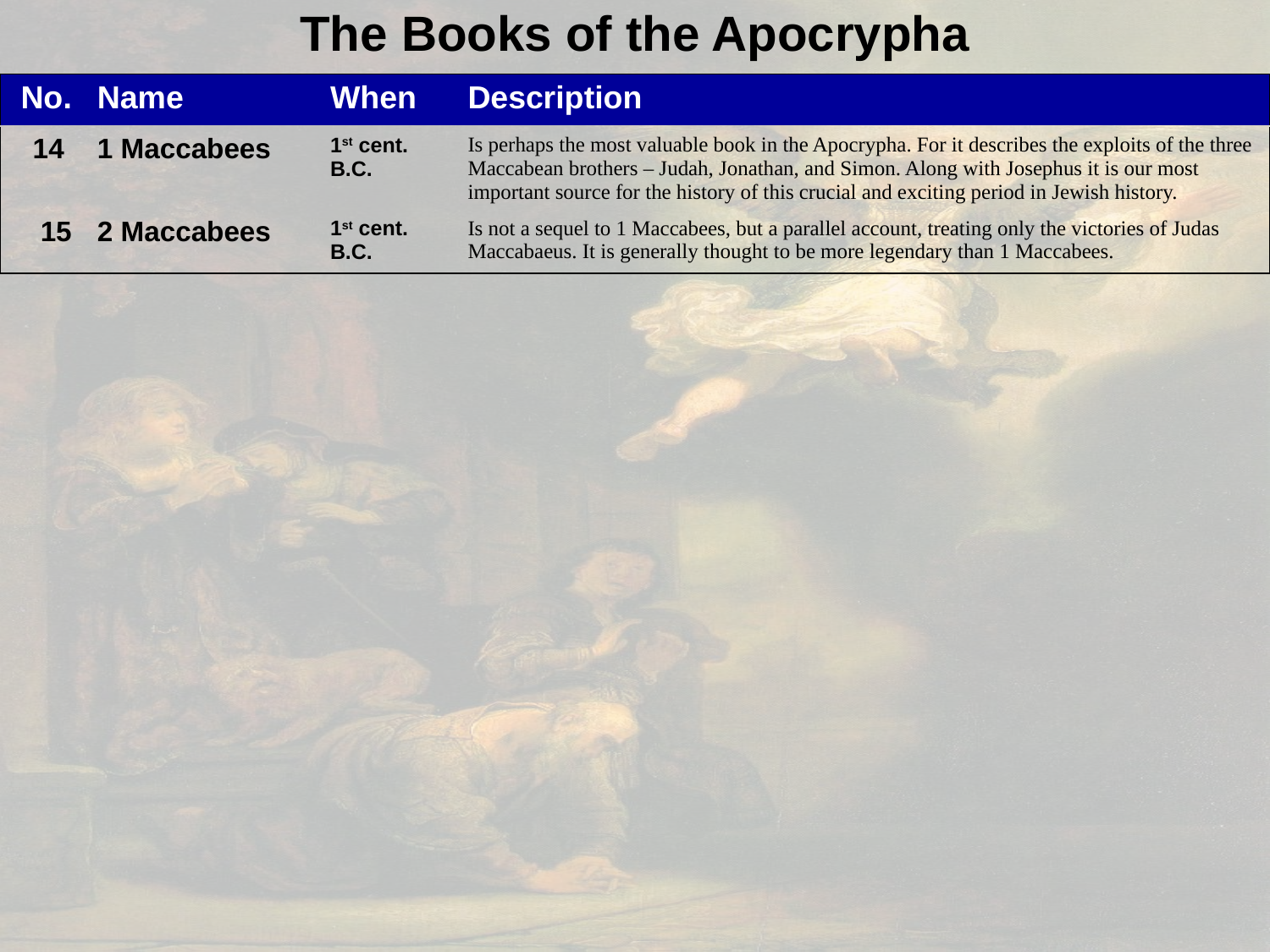

# The Books of the Apocrypha
| No. | Name | When | Description |
| --- | --- | --- | --- |
| 14 | 1 Maccabees | 1st cent. B.C. | Is perhaps the most valuable book in the Apocrypha. For it describes the exploits of the three Maccabean brothers – Judah, Jonathan, and Simon. Along with Josephus it is our most important source for the history of this crucial and exciting period in Jewish history. |
| --- | --- | --- | --- |
| 15 | 2 Maccabees | 1st cent. B.C. | Is not a sequel to 1 Maccabees, but a parallel account, treating only the victories of Judas Maccabaeus. It is generally thought to be more legendary than 1 Maccabees. |

| 14 | 1 Maccabees | 1st cent. B.C. | Is perhaps the most valuable book in the Apocrypha. For it describes the exploits of the three Maccabean brothers – Judash, Jonathan, and Simon. Along with Josephus it is our most important source for the history of this crucial and exciting period in Jewish history. |
| --- | --- | --- | --- |
| 15 | 2 Maccabees | 1st cent. B.C. | Is not a sequel to 1 Maccabees, but a parallel account, treating only the victories of Judas Maccabaeus. It is generally thought to be more legendary than 1 Maccabees. |
| 14 | 1 Maccabees | 1st cent. B.C. | Is perhaps the most valuable book in the Apocrypha. For it describes the exploits of the three Maccabean brothers – Judash, Jonathan, and Simon. Along with Josephus it is our most important source for the history of this crucial and exciting period in Jewish history. |
| --- | --- | --- | --- |
| 15 | 2 Maccabees | 1st cent. B.C. | Is not a sequel to 1 Maccabees, but a parallel account, treating only the victories of Judas Maccabaeus. It is generally thought to be more legendary than 1 Maccabees. |